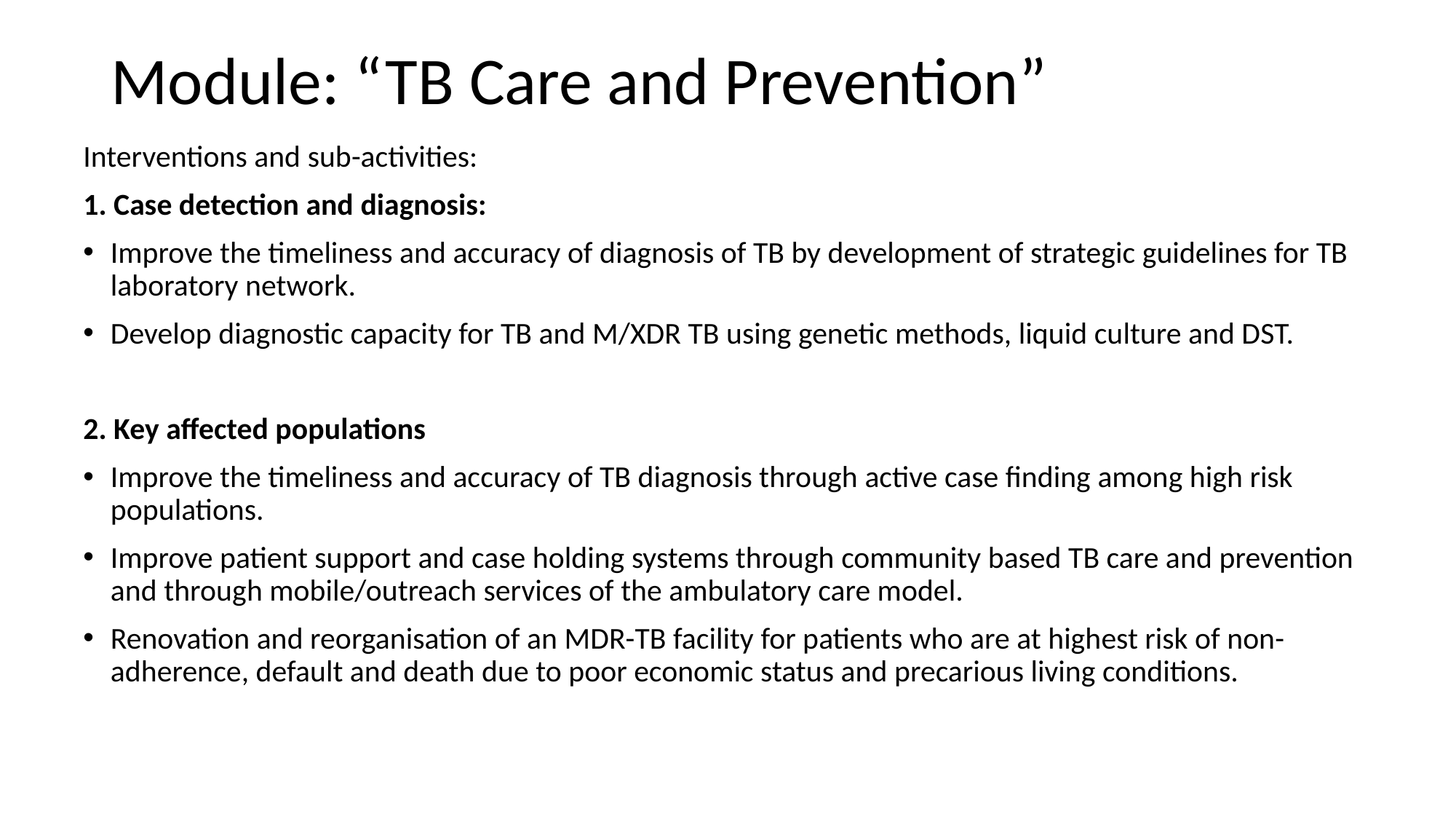

# Module: “TB Care and Prevention”
Interventions and sub-activities:
1. Case detection and diagnosis:
Improve the timeliness and accuracy of diagnosis of TB by development of strategic guidelines for TB laboratory network.
Develop diagnostic capacity for TB and M/XDR TB using genetic methods, liquid culture and DST.

2. Key affected populations
Improve the timeliness and accuracy of TB diagnosis through active case finding among high risk populations.
Improve patient support and case holding systems through community based TB care and prevention and through mobile/outreach services of the ambulatory care model.
Renovation and reorganisation of an MDR-TB facility for patients who are at highest risk of non-adherence, default and death due to poor economic status and precarious living conditions.